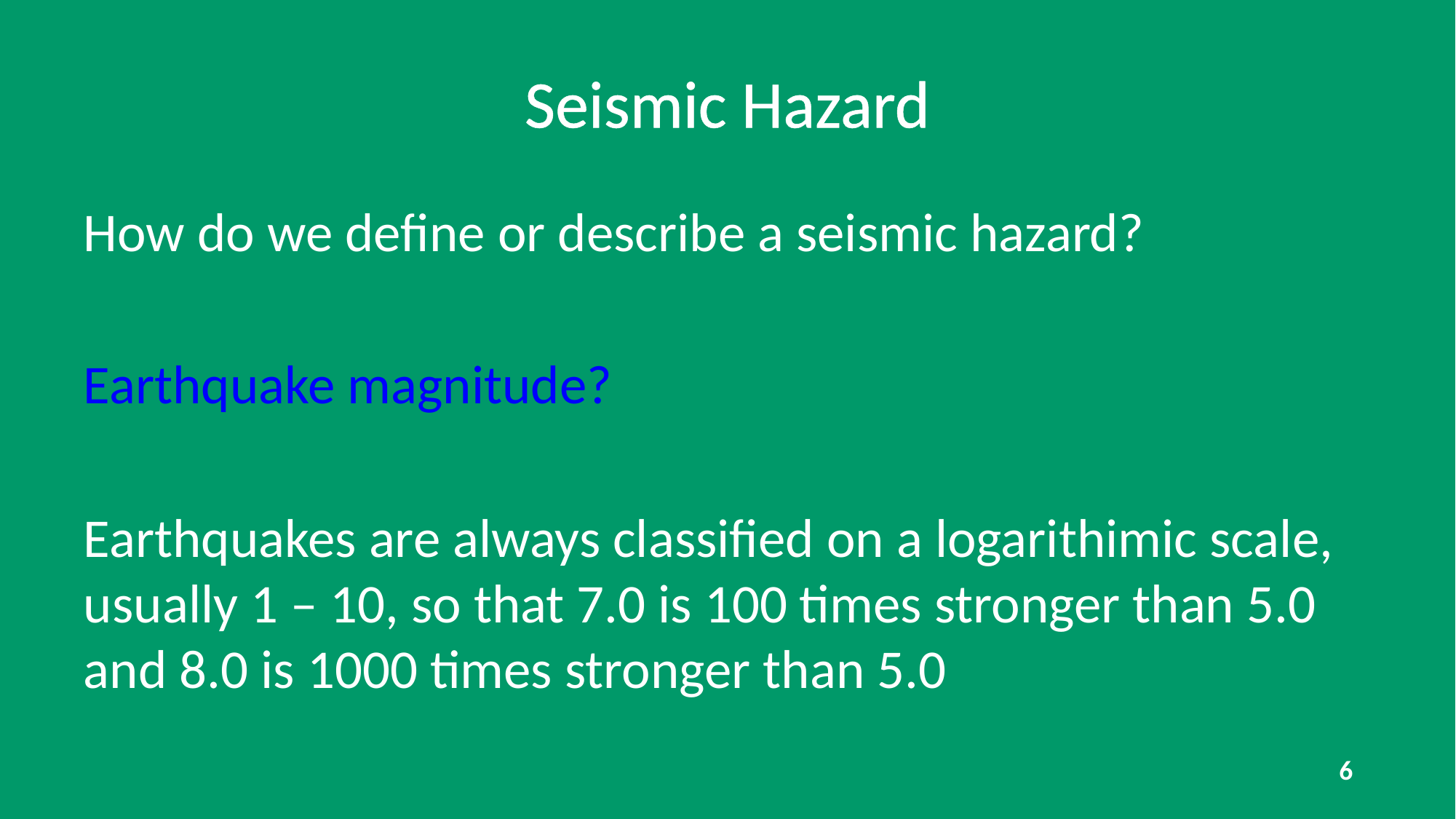

# Seismic Hazard
How do we define or describe a seismic hazard?

Earthquake magnitude?

Earthquakes are always classified on a logarithimic scale,  usually 1 – 10, so that 7.0 is 100 times stronger than 5.0 and 8.0 is 1000 times stronger than 5.0